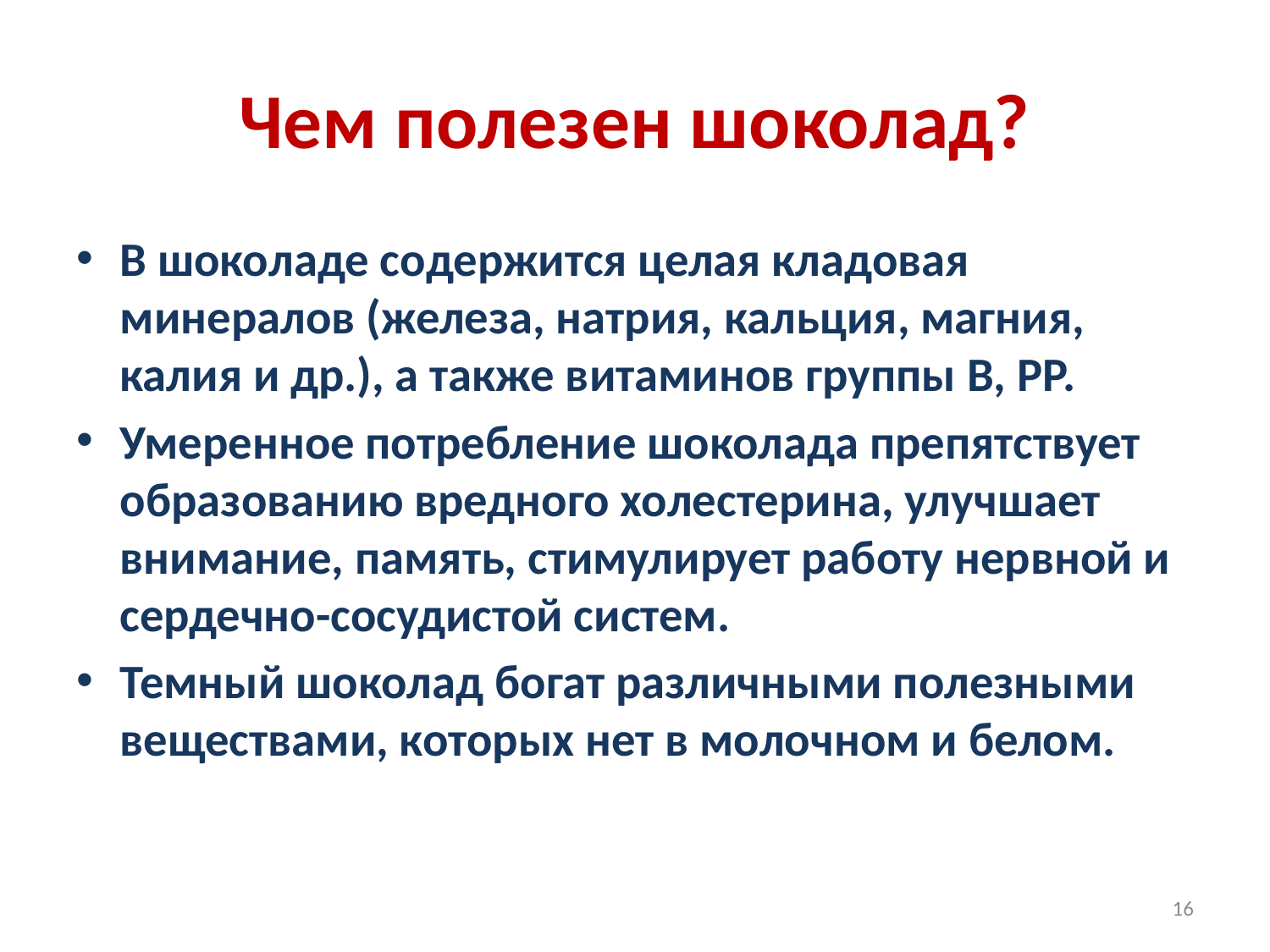

# Чем полезен шоколад?
В шоколаде содержится целая кладовая минералов (железа, натрия, кальция, магния, калия и др.), а также витаминов группы В, PP.
Умеренное потребление шоколада препятствует образованию вредного холестерина, улучшает внимание, память, стимулирует работу нервной и сердечно-сосудистой систем.
Темный шоколад богат различными полезными веществами, которых нет в молочном и белом.

16